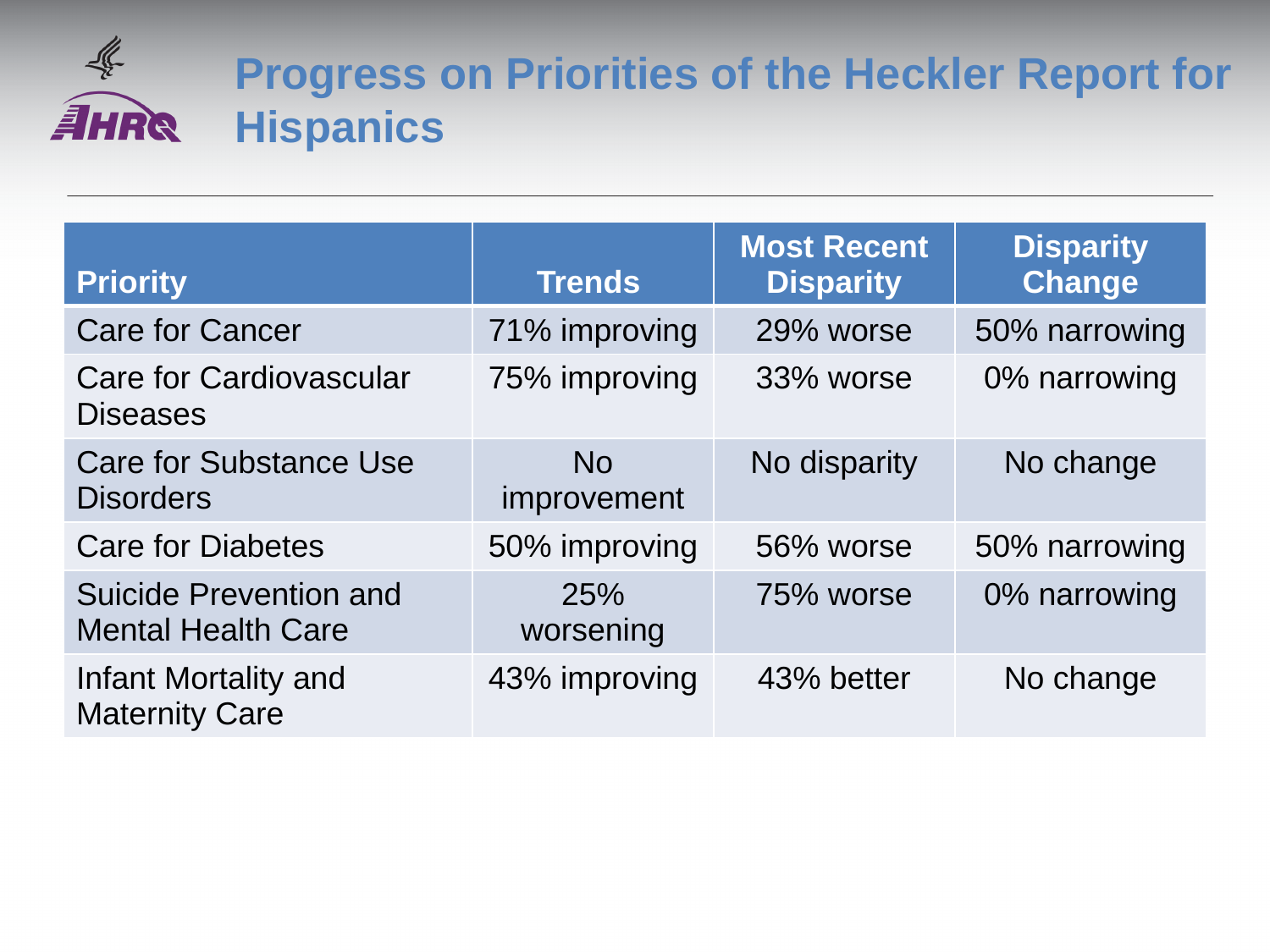

# Progress on Priorities of the Heckler Report for Hispanics
| Priority | Trends | Most Recent Disparity | Disparity Change |
| --- | --- | --- | --- |
| Care for Cancer | 71% improving | 29% worse | 50% narrowing |
| Care for Cardiovascular Diseases | 75% improving | 33% worse | 0% narrowing |
| Care for Substance Use Disorders | No improvement | No disparity | No change |
| Care for Diabetes | 50% improving | 56% worse | 50% narrowing |
| Suicide Prevention and Mental Health Care | 25% worsening | 75% worse | 0% narrowing |
| Infant Mortality and Maternity Care | 43% improving | 43% better | No change |